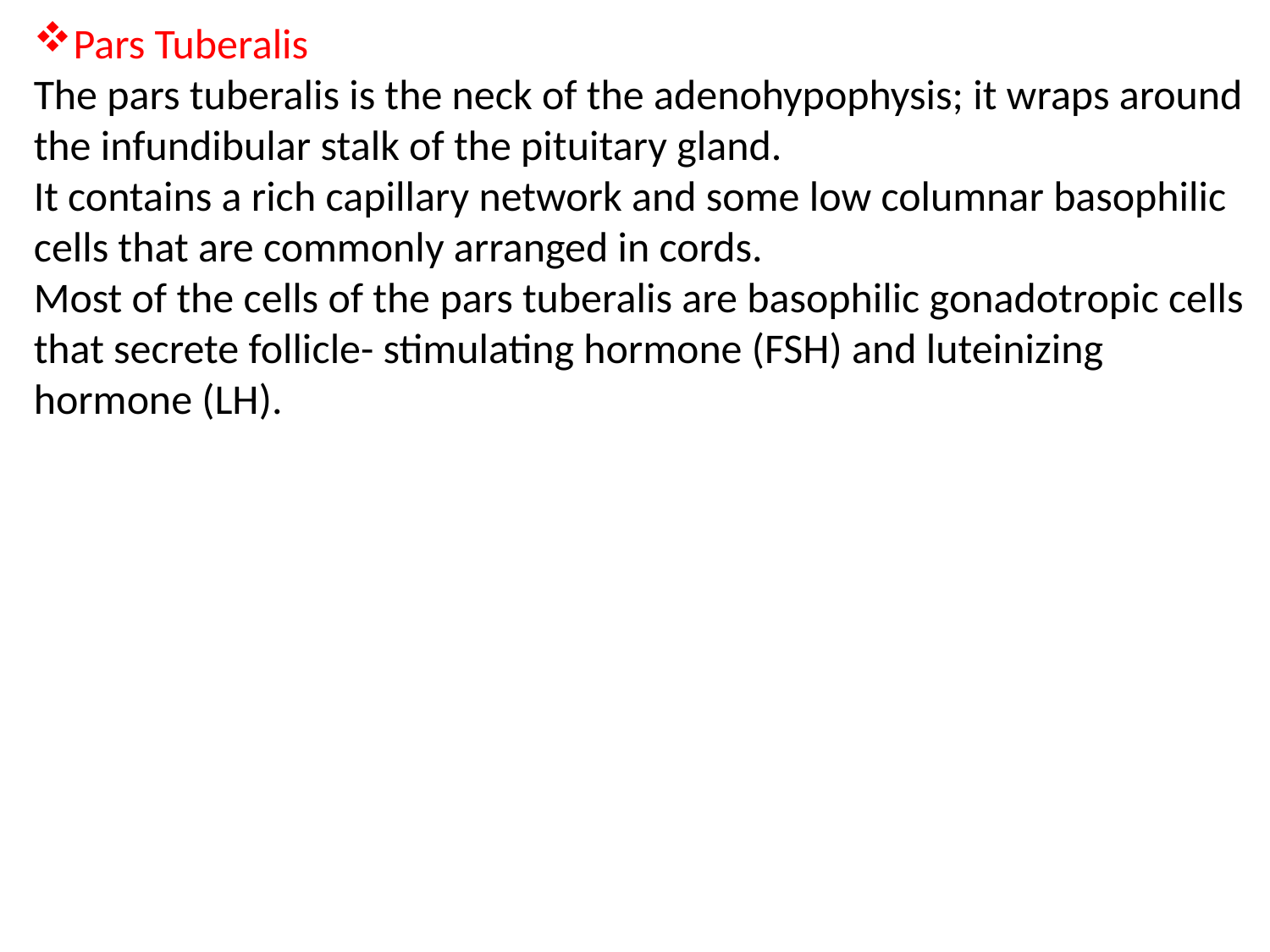

Pars Tuberalis
The pars tuberalis is the neck of the adenohypophysis; it wraps around the infundibular stalk of the pituitary gland.
It contains a rich capillary network and some low columnar basophilic cells that are commonly arranged in cords.
Most of the cells of the pars tuberalis are basophilic gonadotropic cells that secrete follicle- stimulating hormone (FSH) and luteinizing hormone (LH).